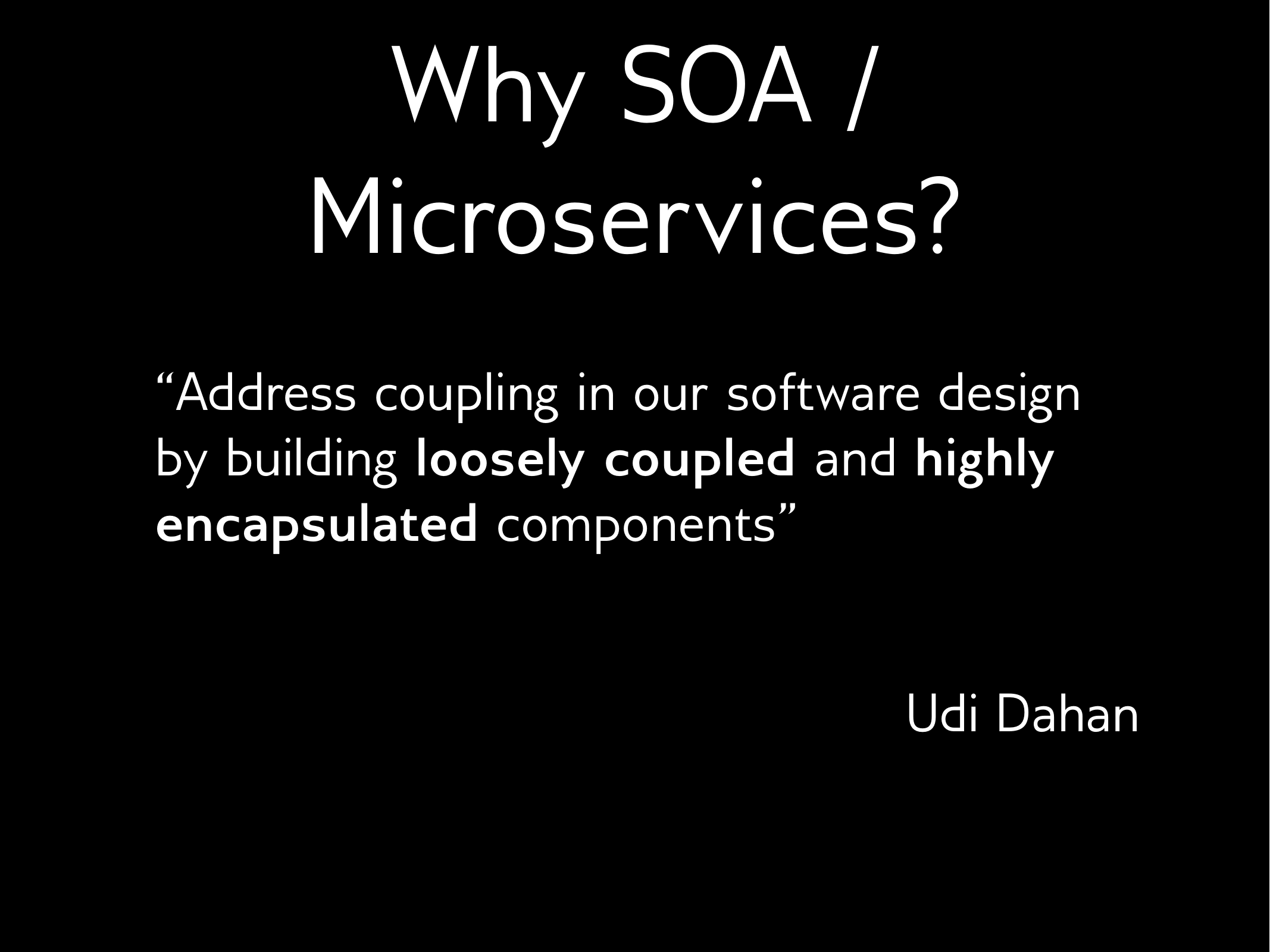

# Why SOA / Microservices?
“Address coupling in our software design by building loosely coupled and highly encapsulated components”

Udi Dahan